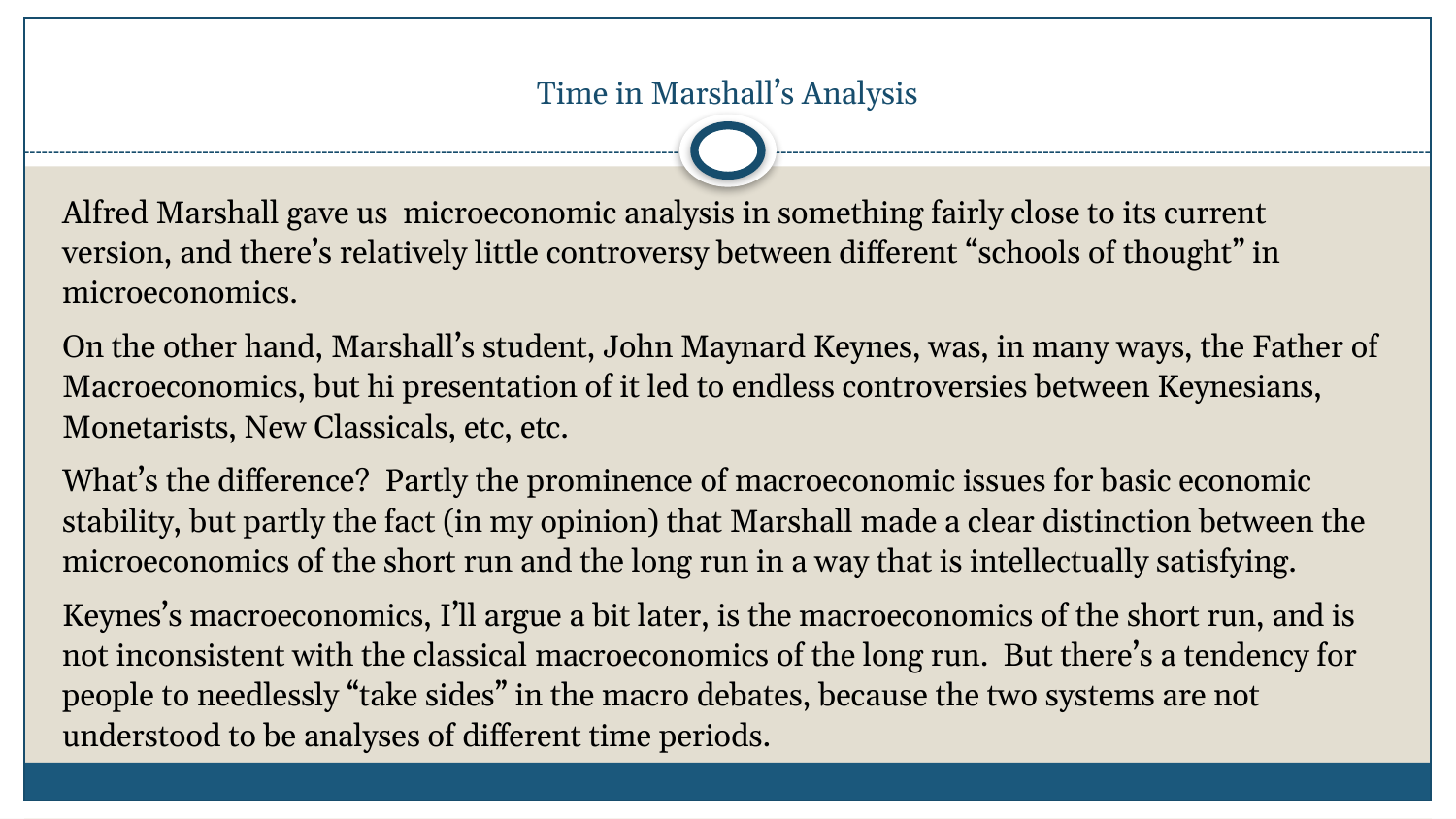

# Time in Marshall’s Analysis
Alfred Marshall gave us  microeconomic analysis in something fairly close to its current version, and there’s relatively little controversy between different “schools of thought” in microeconomics.
On the other hand, Marshall’s student, John Maynard Keynes, was, in many ways, the Father of Macroeconomics, but hi presentation of it led to endless controversies between Keynesians, Monetarists, New Classicals, etc, etc.
What’s the difference?  Partly the prominence of macroeconomic issues for basic economic stability, but partly the fact (in my opinion) that Marshall made a clear distinction between the microeconomics of the short run and the long run in a way that is intellectually satisfying.
Keynes’s macroeconomics, I’ll argue a bit later, is the macroeconomics of the short run, and is not inconsistent with the classical macroeconomics of the long run.  But there’s a tendency for people to needlessly “take sides” in the macro debates, because the two systems are not understood to be analyses of different time periods.